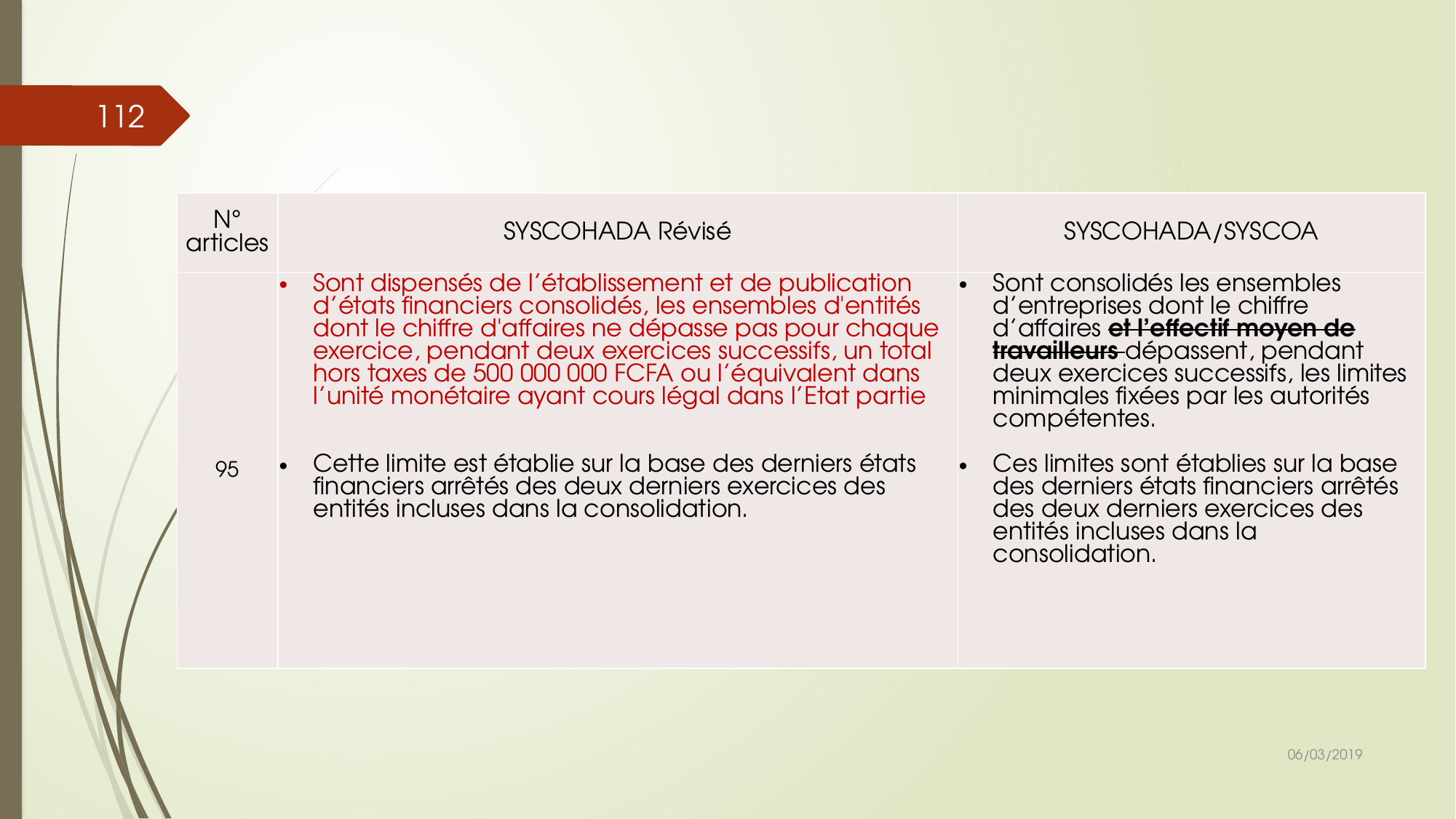

112
| N° articles | SYSCOHADA Révisé | SYSCOHADA/SYSCOA |
| --- | --- | --- |
| 95 | Sont dispensés de l’établissement et de publication d’états financiers consolidés, les ensembles d'entités dont le chiffre d'affaires ne dépasse pas pour chaque exercice, pendant deux exercices successifs, un total hors taxes de 500 000 000 FCFA ou l’équivalent dans l’unité monétaire ayant cours légal dans l’Etat partie Cette limite est établie sur la base des derniers états financiers arrêtés des deux derniers exercices des entités incluses dans la consolidation. | Sont consolidés les ensembles d’entreprises dont le chiffre d’affaires et l’effectif moyen de travailleurs dépassent, pendant deux exercices successifs, les limites minimales fixées par les autorités compétentes. Ces limites sont établies sur la base des derniers états financiers arrêtés des deux derniers exercices des entités incluses dans la consolidation. |
06/03/2019